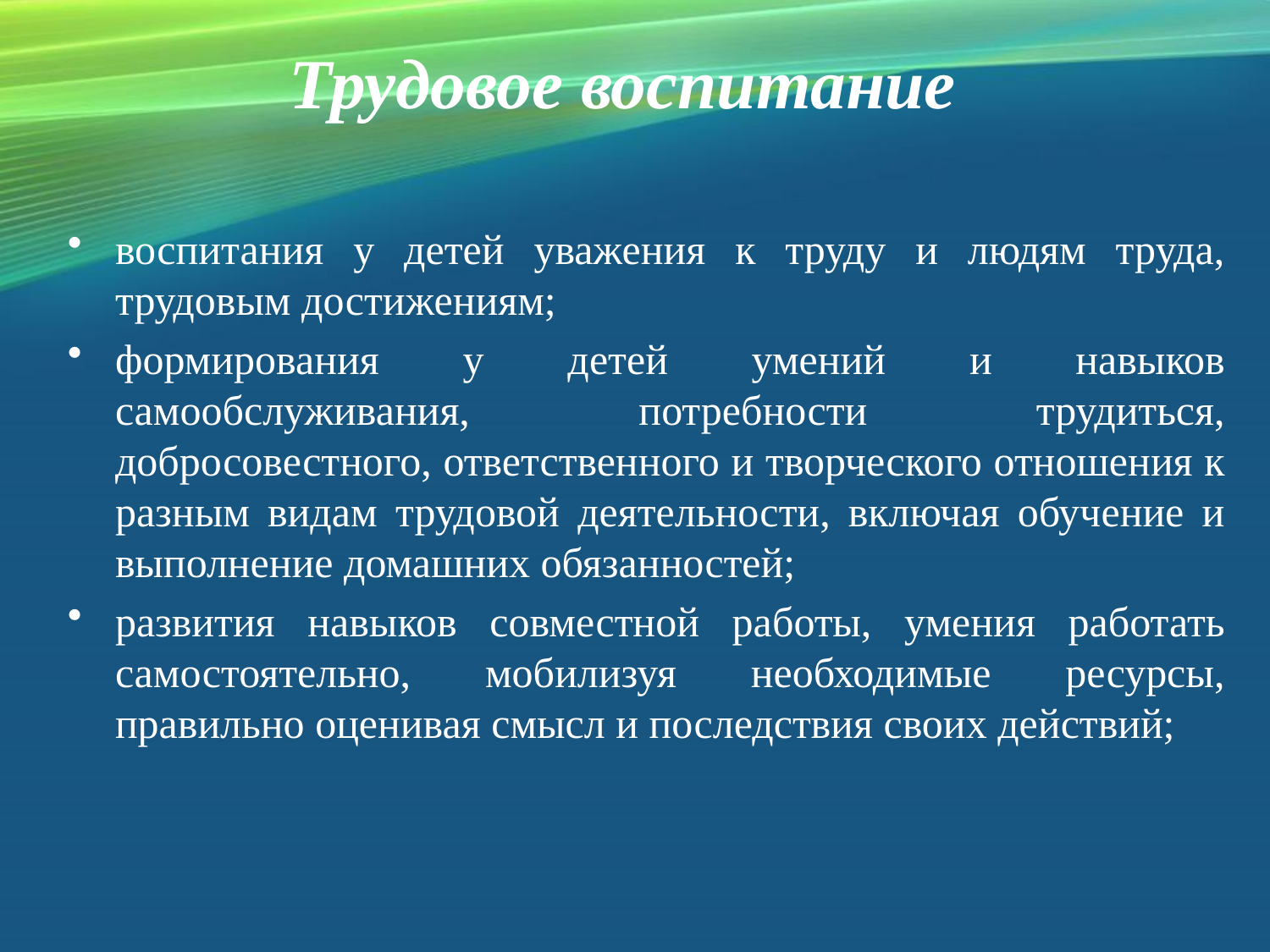

# Трудовое воспитание
воспитания у детей уважения к труду и людям труда, трудовым достижениям;
формирования у детей умений и навыков самообслуживания, потребности трудиться, добросовестного, ответственного и творческого отношения к разным видам трудовой деятельности, включая обучение и выполнение домашних обязанностей;
развития навыков совместной работы, умения работать самостоятельно, мобилизуя необходимые ресурсы, правильно оценивая смысл и последствия своих действий;